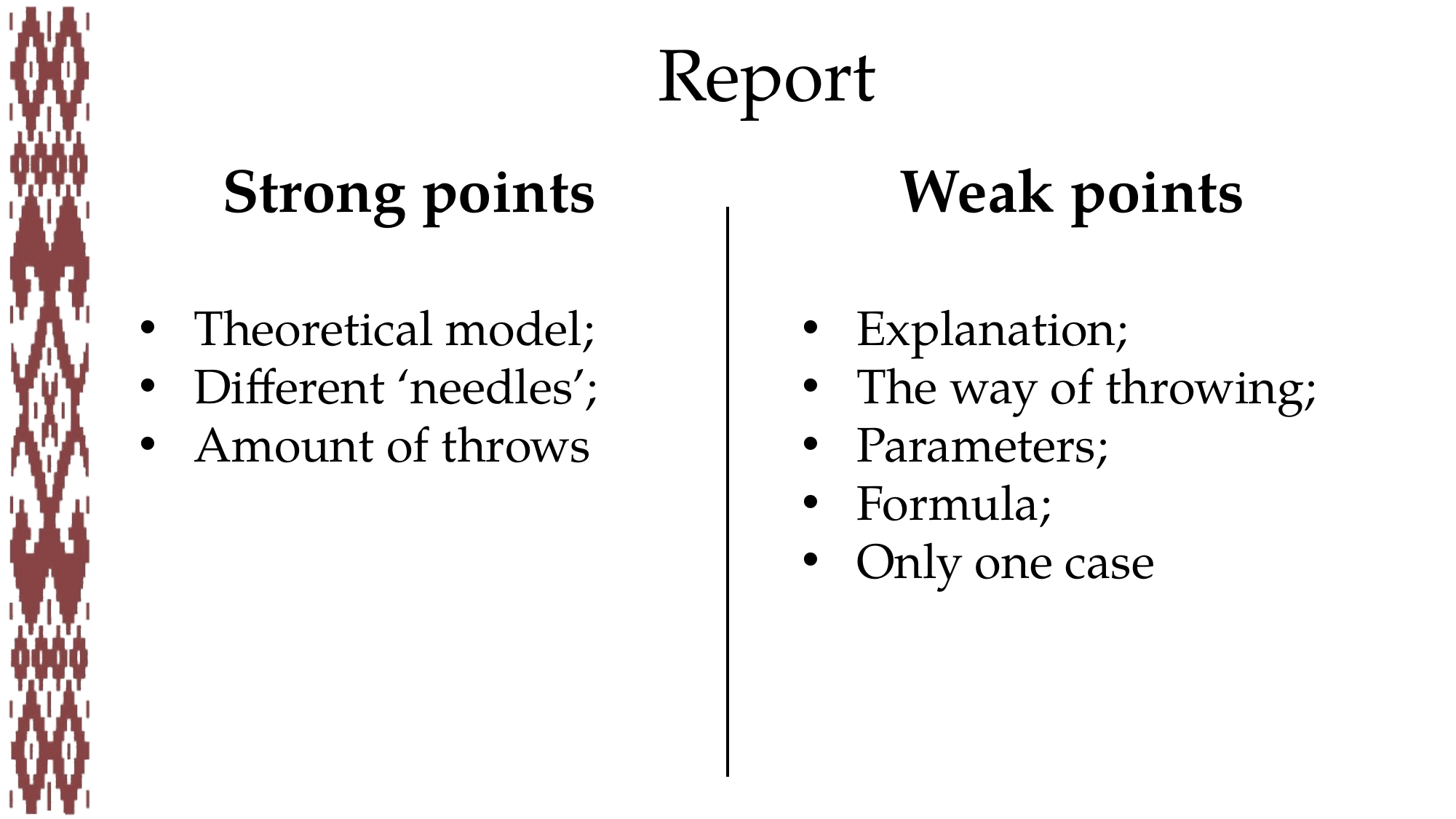

Report
Strong points

Theoretical model;
Different ‘needles’;
Amount of throws

Weak points

Explanation;
The way of throwing;
Parameters;
Formula;
Only one case